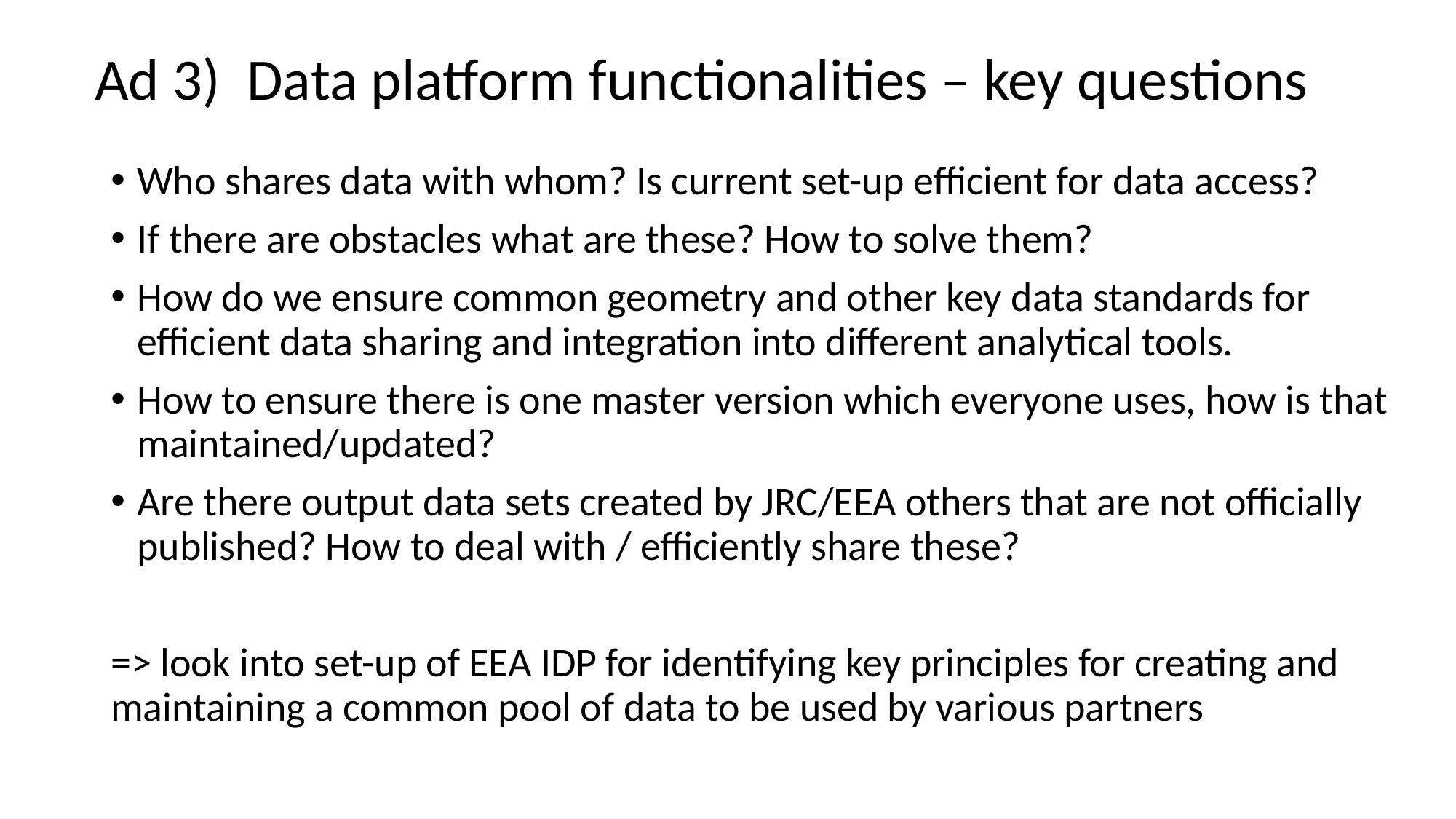

# Ad 3)  Data platform functionalities – key questions
Who shares data with whom? Is current set-up efficient for data access?
If there are obstacles what are these? How to solve them?
How do we ensure common geometry and other key data standards for efficient data sharing and integration into different analytical tools.
How to ensure there is one master version which everyone uses, how is that maintained/updated?
Are there output data sets created by JRC/EEA others that are not officially published? How to deal with / efficiently share these?

=> look into set-up of EEA IDP for identifying key principles for creating and maintaining a common pool of data to be used by various partners